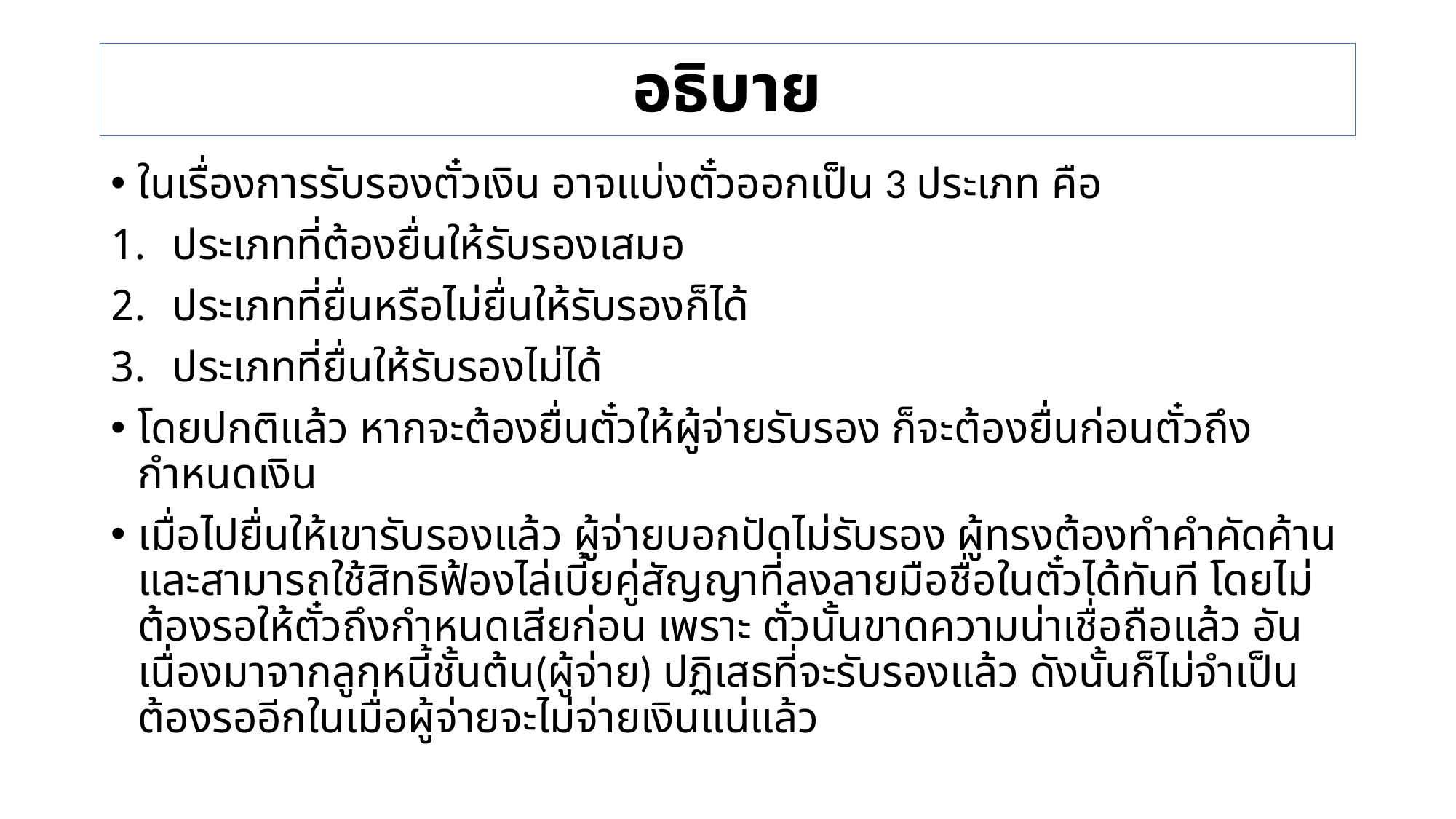

# อธิบาย
ในเรื่องการรับรองตั๋วเงิน อาจแบ่งตั๋วออกเป็น 3 ประเภท คือ
ประเภทที่ต้องยื่นให้รับรองเสมอ
ประเภทที่ยื่นหรือไม่ยื่นให้รับรองก็ได้
ประเภทที่ยื่นให้รับรองไม่ได้
โดยปกติแล้ว หากจะต้องยื่นตั๋วให้ผู้จ่ายรับรอง ก็จะต้องยื่นก่อนตั๋วถึงกำหนดเงิน
เมื่อไปยื่นให้เขารับรองแล้ว ผู้จ่ายบอกปัดไม่รับรอง ผู้ทรงต้องทำคำคัดค้านและสามารถใช้สิทธิฟ้องไล่เบี้ยคู่สัญญาที่ลงลายมือชื่อในตั๋วได้ทันที โดยไม่ต้องรอให้ตั๋วถึงกำหนดเสียก่อน เพราะ ตั๋วนั้นขาดความน่าเชื่อถือแล้ว อันเนื่องมาจากลูกหนี้ชั้นต้น(ผู้จ่าย) ปฏิเสธที่จะรับรองแล้ว ดังนั้นก็ไม่จำเป็นต้องรออีกในเมื่อผู้จ่ายจะไม่จ่ายเงินแน่แล้ว